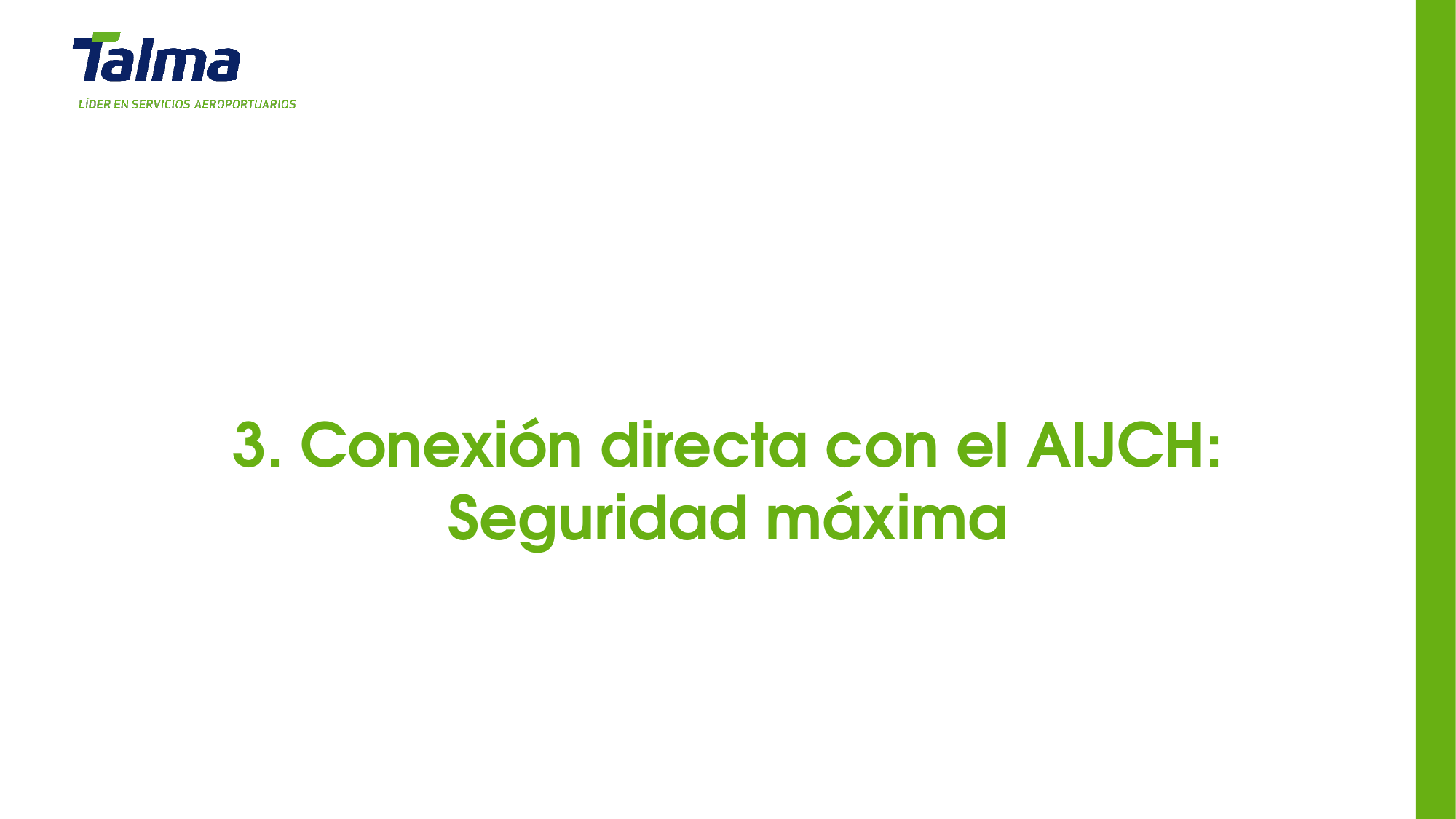

3. Conexión directa con el AIJCH: Seguridad máxima